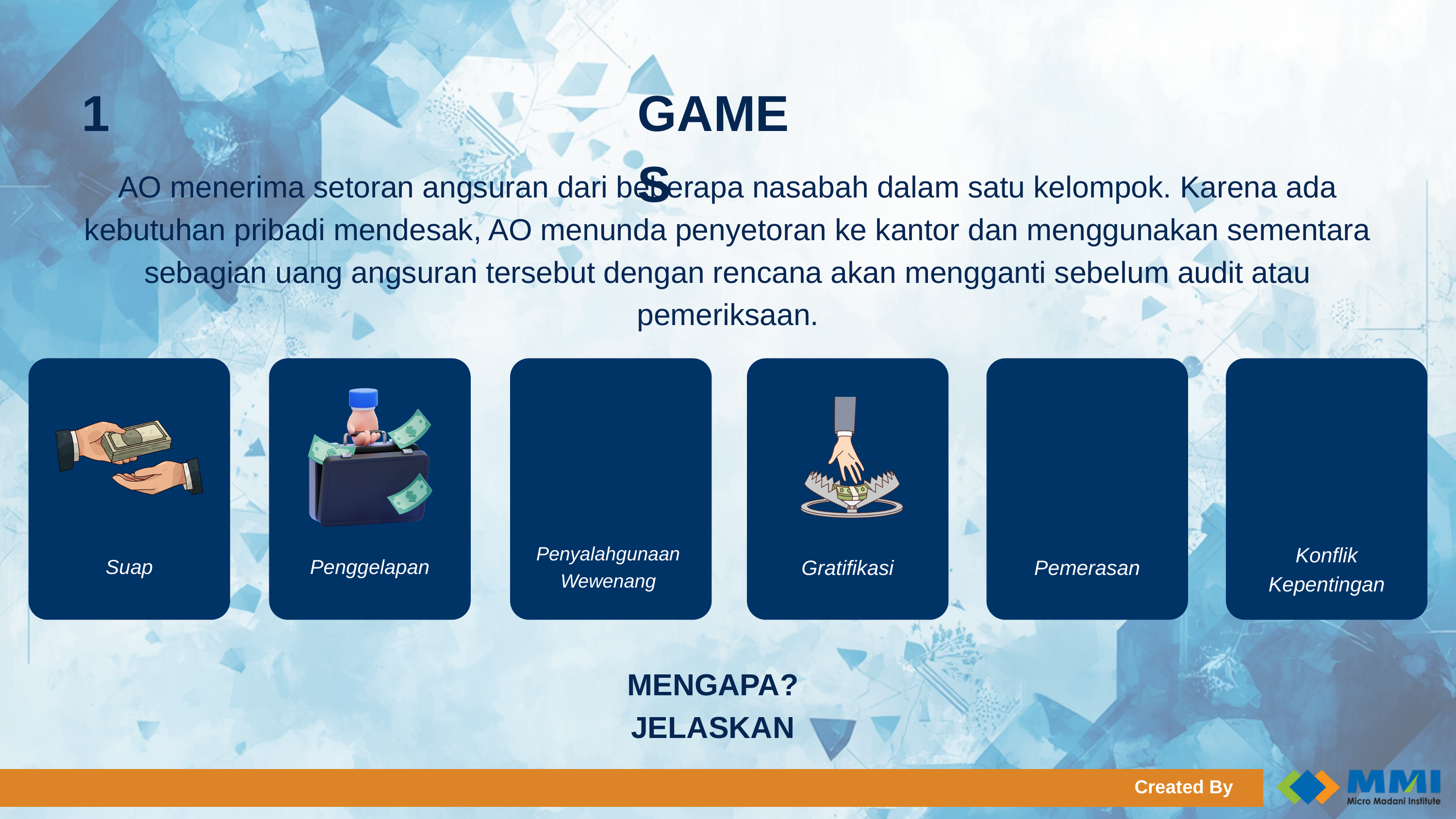

1
GAMES
AO menerima setoran angsuran dari beberapa nasabah dalam satu kelompok. Karena ada kebutuhan pribadi mendesak, AO menunda penyetoran ke kantor dan menggunakan sementara sebagian uang angsuran tersebut dengan rencana akan mengganti sebelum audit atau pemeriksaan.

Penyalahgunaan Wewenang
Konflik Kepentingan
Suap
Penggelapan
Gratifikasi
Pemerasan
MENGAPA? JELASKAN

Created By